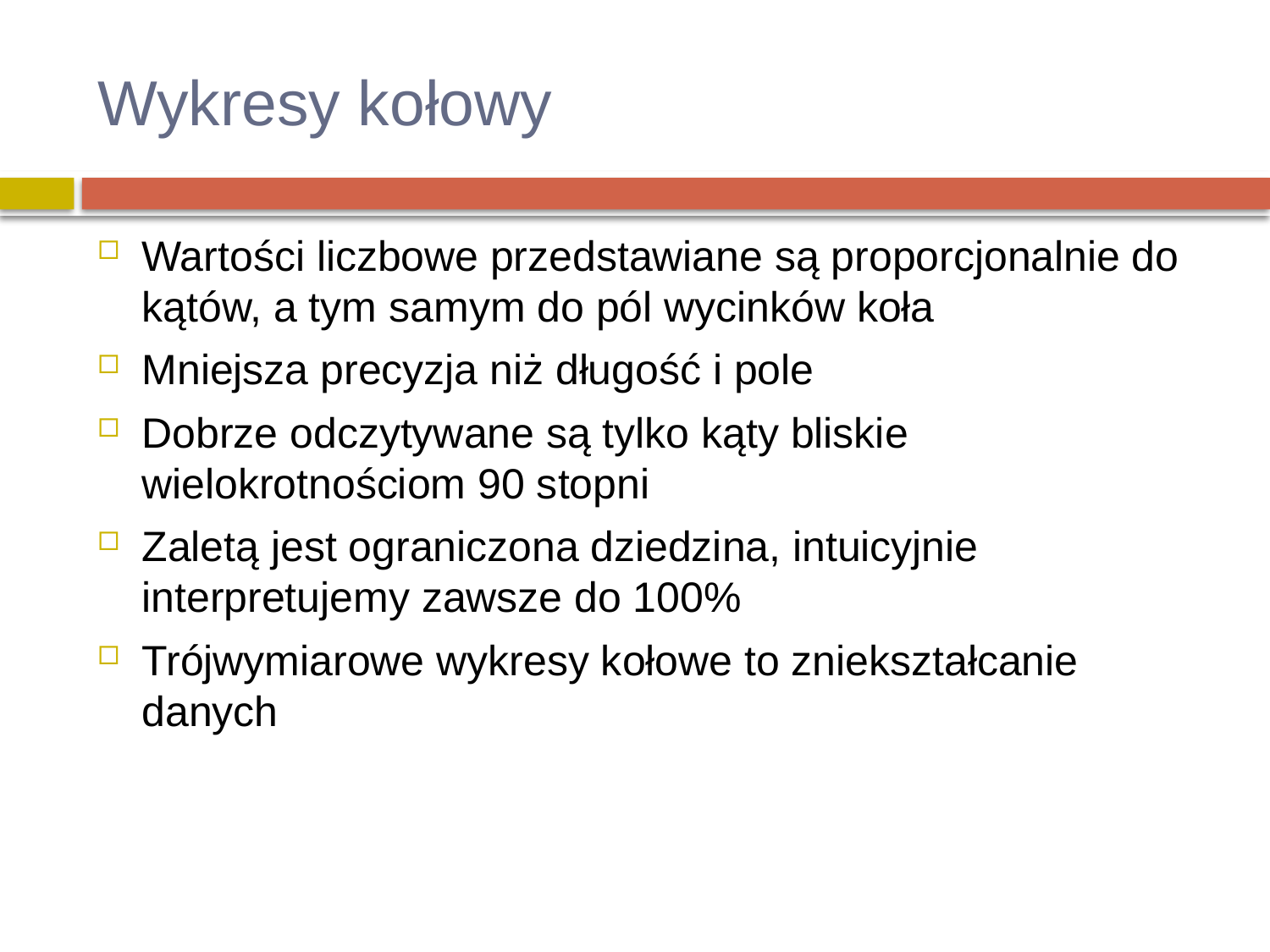

# Wykresy kołowy
Wartości liczbowe przedstawiane są proporcjonalnie do kątów, a tym samym do pól wycinków koła
Mniejsza precyzja niż długość i pole
Dobrze odczytywane są tylko kąty bliskie wielokrotnościom 90 stopni
Zaletą jest ograniczona dziedzina, intuicyjnie interpretujemy zawsze do 100%
Trójwymiarowe wykresy kołowe to zniekształcanie danych